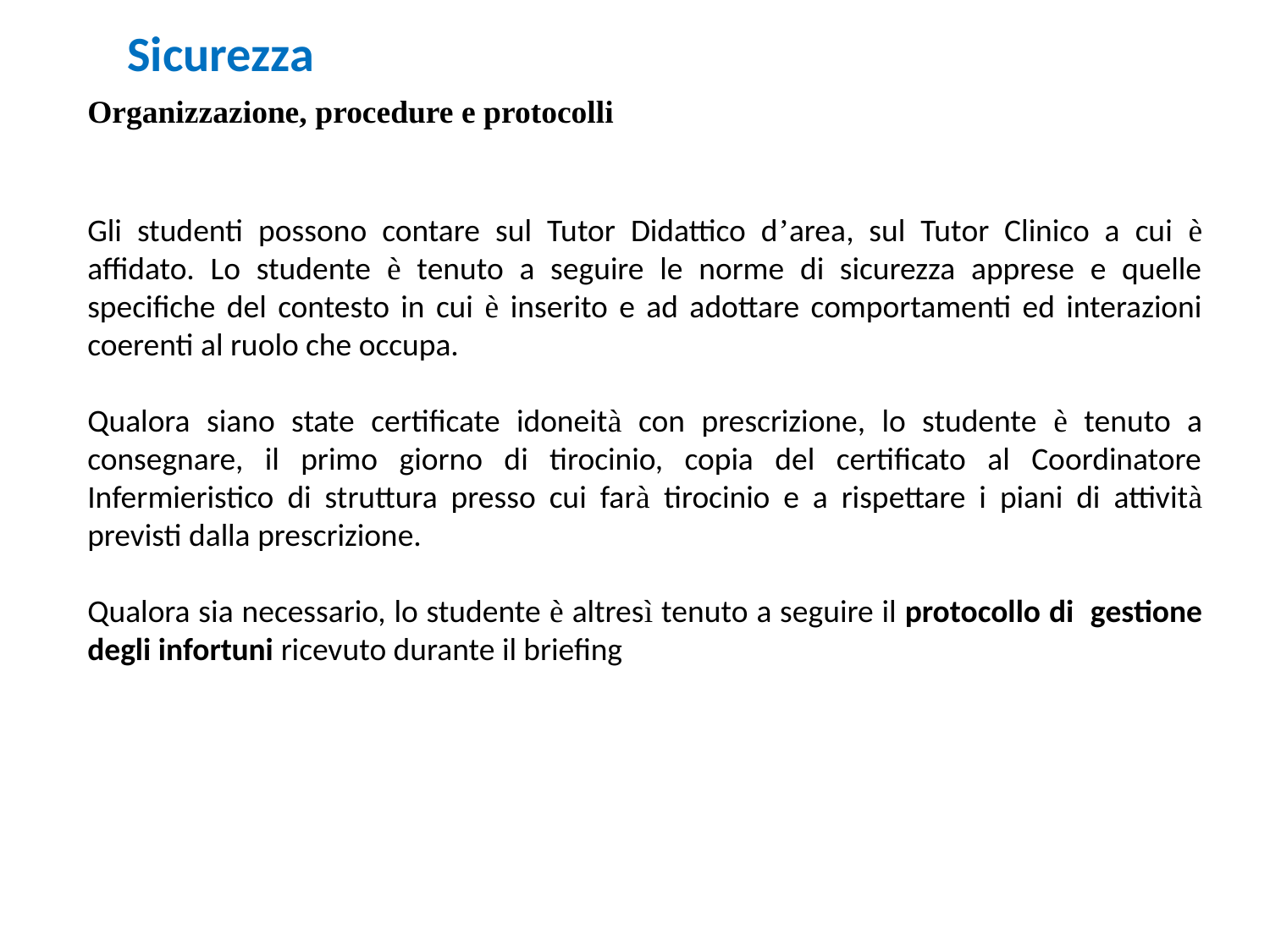

Sicurezza

Organizzazione, procedure e protocolli

Gli studenti possono contare sul Tutor Didattico d’area, sul Tutor Clinico a cui è affidato. Lo studente è tenuto a seguire le norme di sicurezza apprese e quelle specifiche del contesto in cui è inserito e ad adottare comportamenti ed interazioni coerenti al ruolo che occupa.

Qualora siano state certificate idoneità con prescrizione, lo studente è tenuto a consegnare, il primo giorno di tirocinio, copia del certificato al Coordinatore Infermieristico di struttura presso cui farà tirocinio e a rispettare i piani di attività previsti dalla prescrizione.

Qualora sia necessario, lo studente è altresì tenuto a seguire il protocollo di  gestione degli infortuni ricevuto durante il briefing